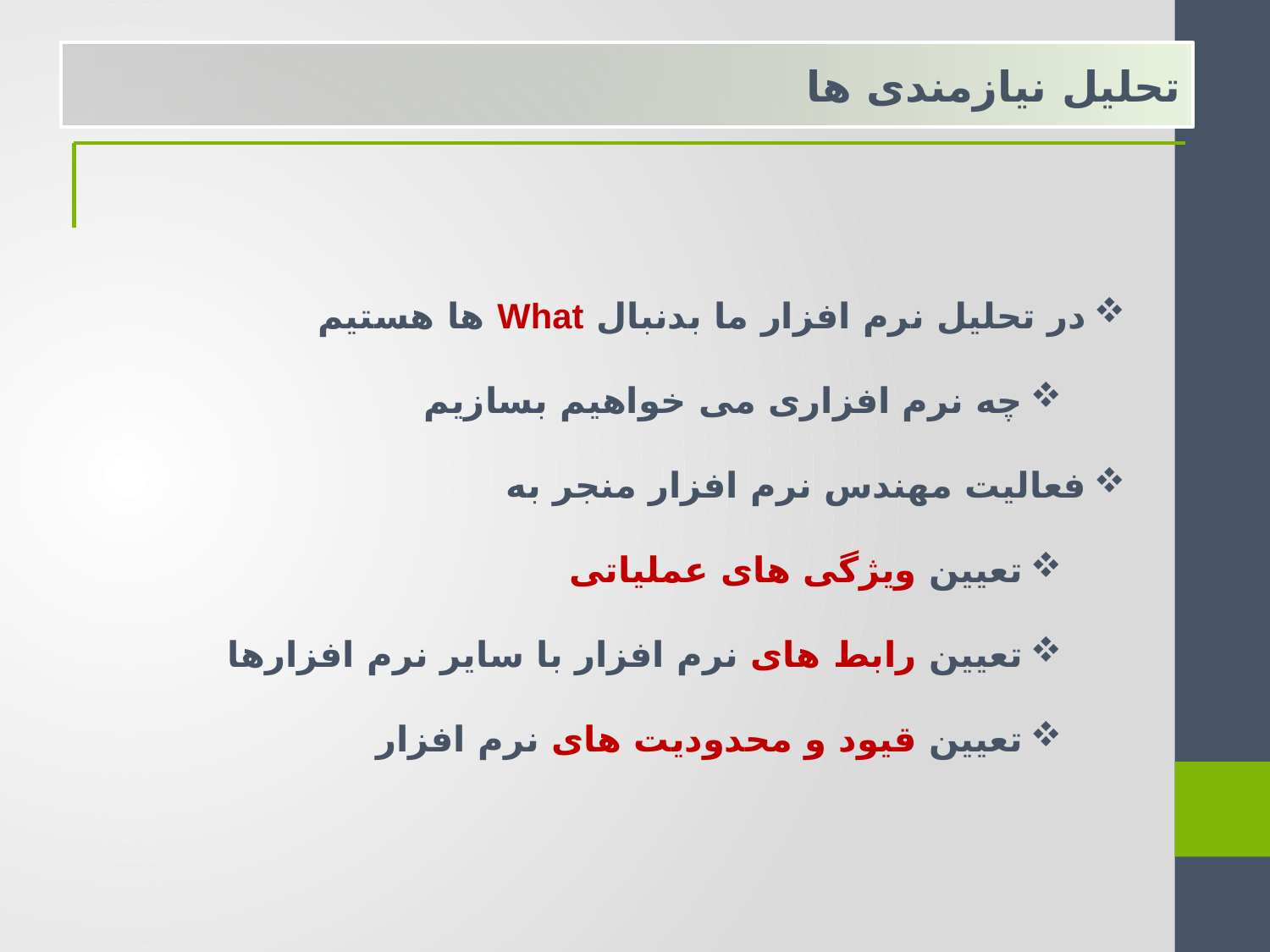

تحلیل نیازمندی ها
در تحلیل نرم افزار ما بدنبال What ها هستیم
چه نرم افزاری می خواهیم بسازیم
فعالیت مهندس نرم افزار منجر به
تعیین ویژگی های عملیاتی
تعیین رابط های نرم افزار با سایر نرم افزارها
تعیین قیود و محدودیت های نرم افزار